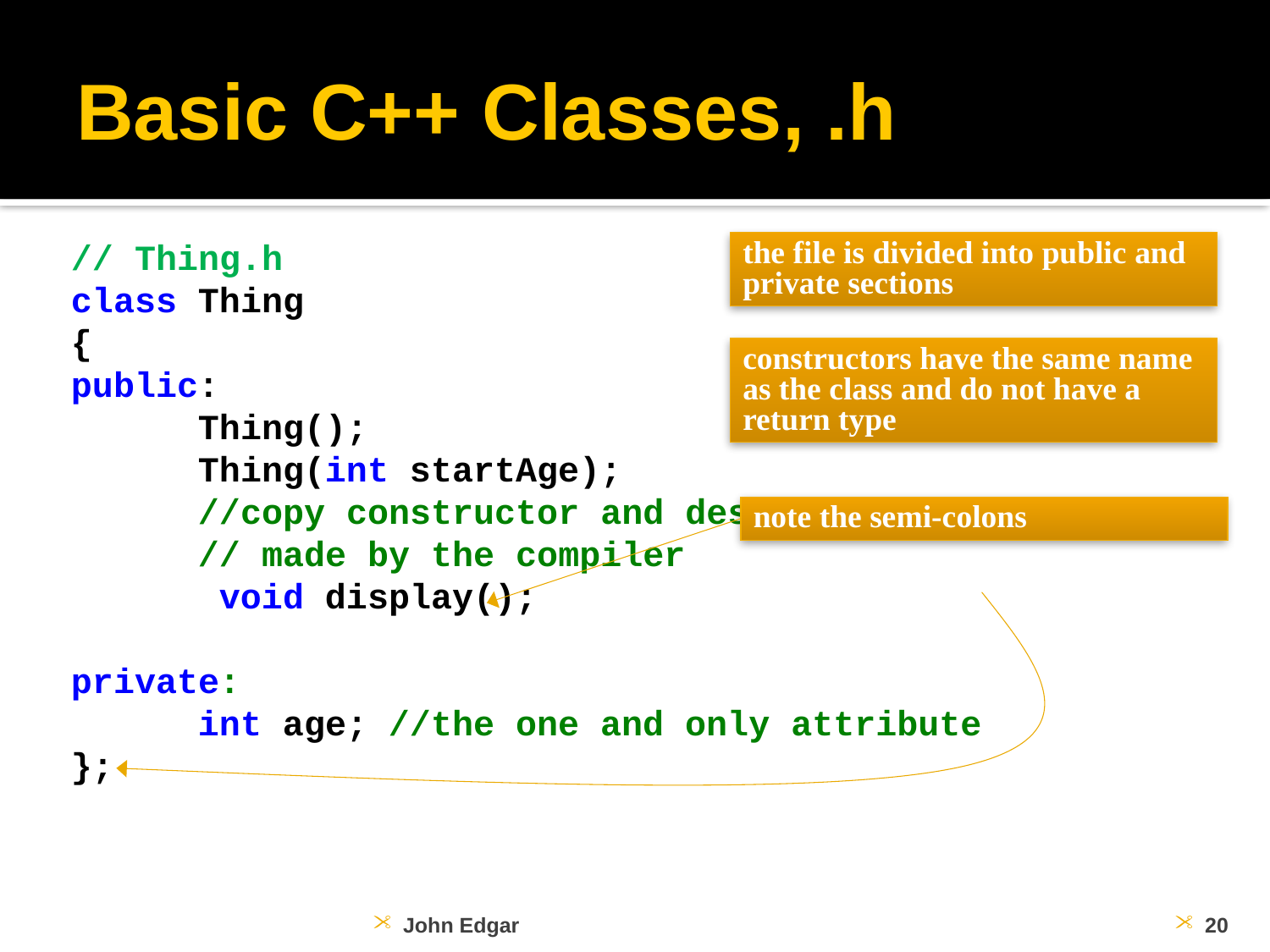

# Basic C++ Classes, .h
// Thing.h
class Thing
{
public:
	Thing();
	Thing(int startAge);
	//copy constructor and destructor
	// made by the compiler
	 void display();

private:
	int age; //the one and only attribute
};
the file is divided into public and private sections
constructors have the same name as the class and do not have a return type
note the semi-colons

John Edgar
20